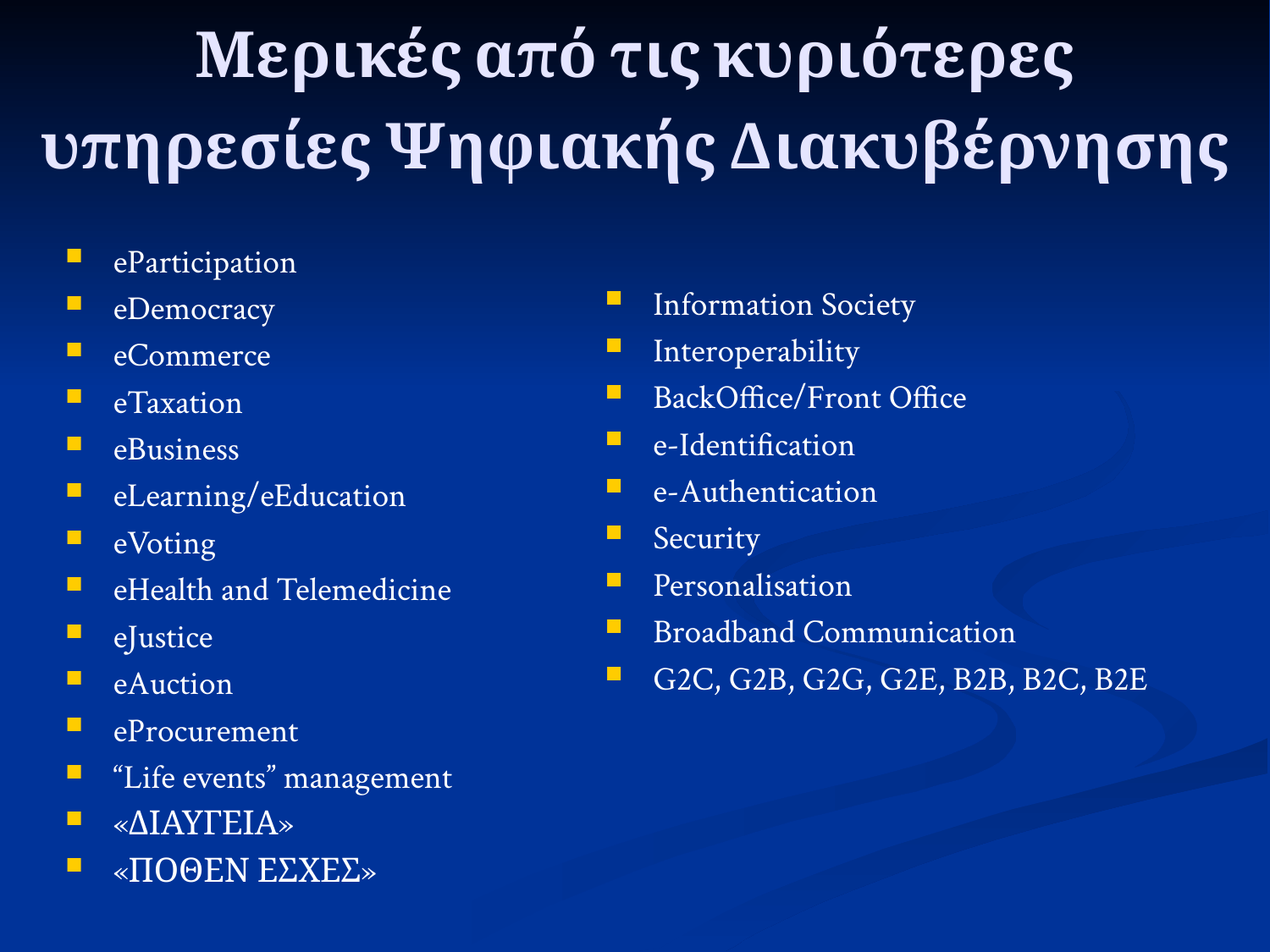

# Μερικές από τις κυριότερες υπηρεσίες Ψηφιακής Διακυβέρνησης
eParticipation
eDemocracy
eCommerce
eTaxation
eBusiness
eLearning/eEducation
eVoting
eHealth and Telemedicine
eJustice
eAuction
eProcurement
“Life events” management
«ΔΙΑΥΓΕΙΑ»
«ΠΟΘΕΝ ΕΣΧΕΣ»
Information Society
Interoperability
BackOffice/Front Office
e-Identification
e-Authentication
Security
Personalisation
Broadband Communication
G2C, G2B, G2G, G2E, B2B, B2C, B2E